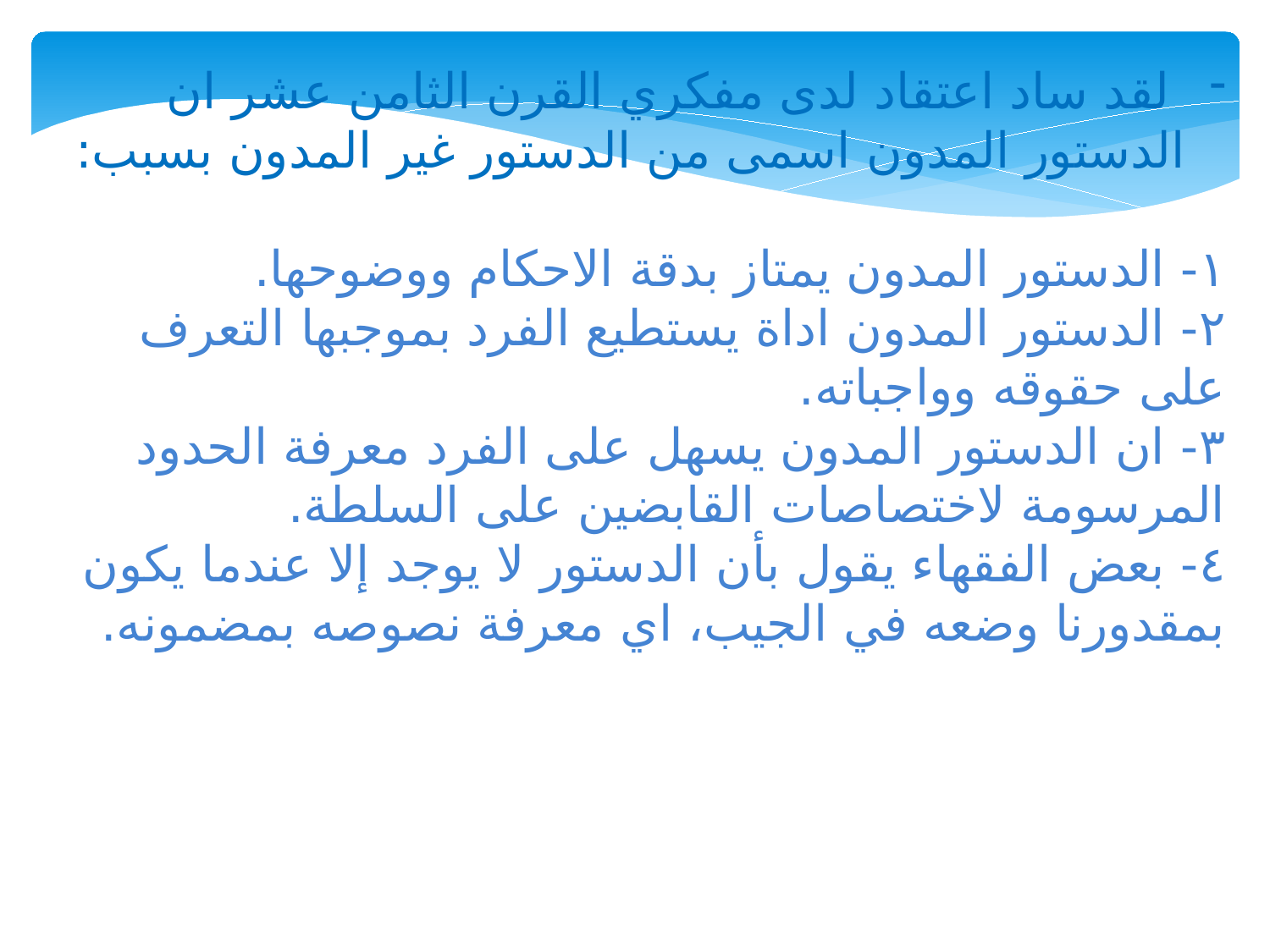

لقد ساد اعتقاد لدى مفكري القرن الثامن عشر ان الدستور المدون اسمى من الدستور غير المدون بسبب:

١- الدستور المدون يمتاز بدقة الاحكام ووضوحها.
٢- الدستور المدون اداة يستطيع الفرد بموجبها التعرف على حقوقه وواجباته.
٣- ان الدستور المدون يسهل على الفرد معرفة الحدود المرسومة لاختصاصات القابضين على السلطة.
٤- بعض الفقهاء يقول بأن الدستور لا يوجد إلا عندما يكون بمقدورنا وضعه في الجيب، اي معرفة نصوصه بمضمونه.